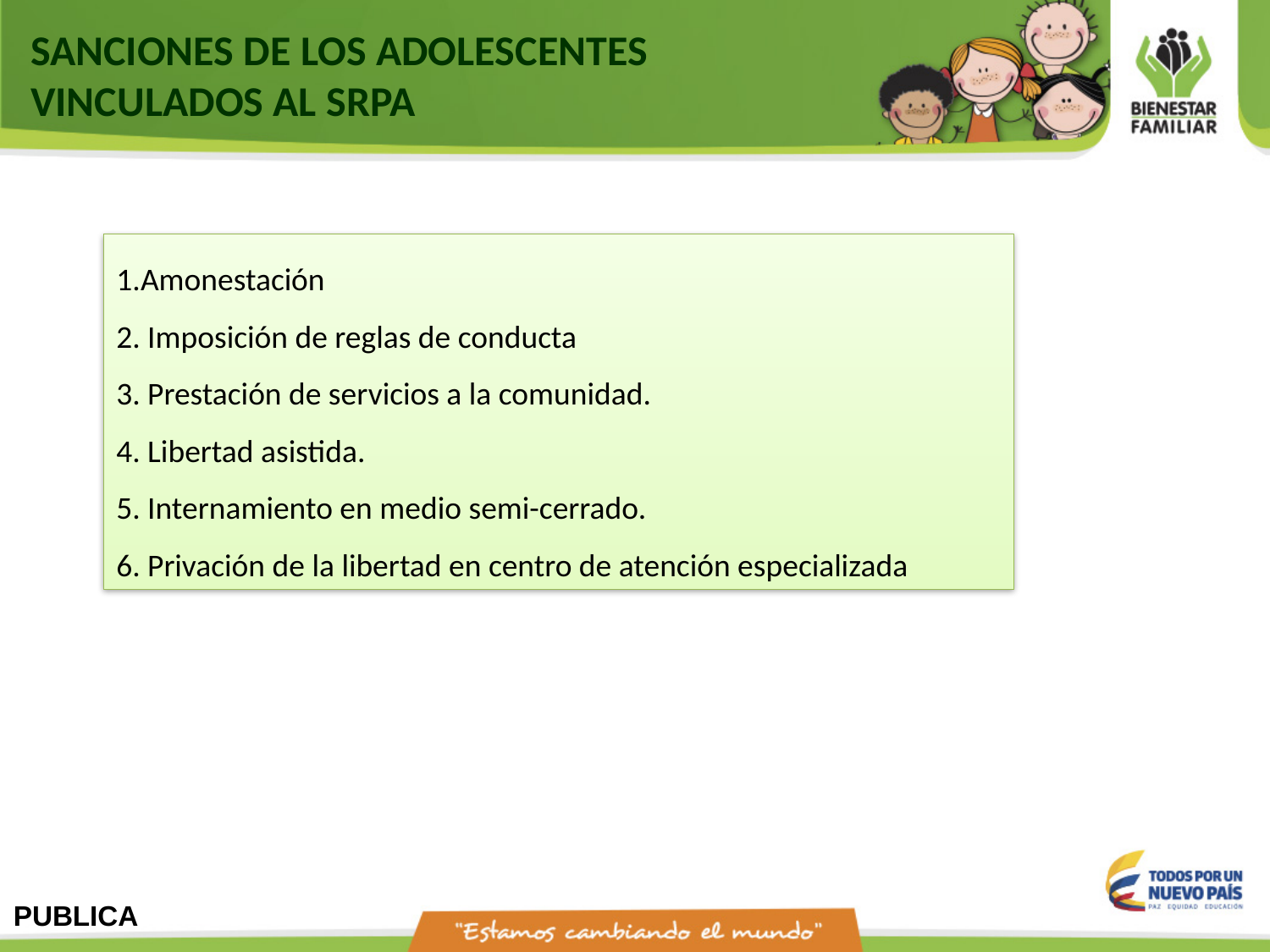

SANCIONES DE LOS ADOLESCENTES
VINCULADOS AL SRPA
1.Amonestación
2. Imposición de reglas de conducta
3. Prestación de servicios a la comunidad.
4. Libertad asistida.
5. Internamiento en medio semi-cerrado.
6. Privación de la libertad en centro de atención especializada
PUBLICA